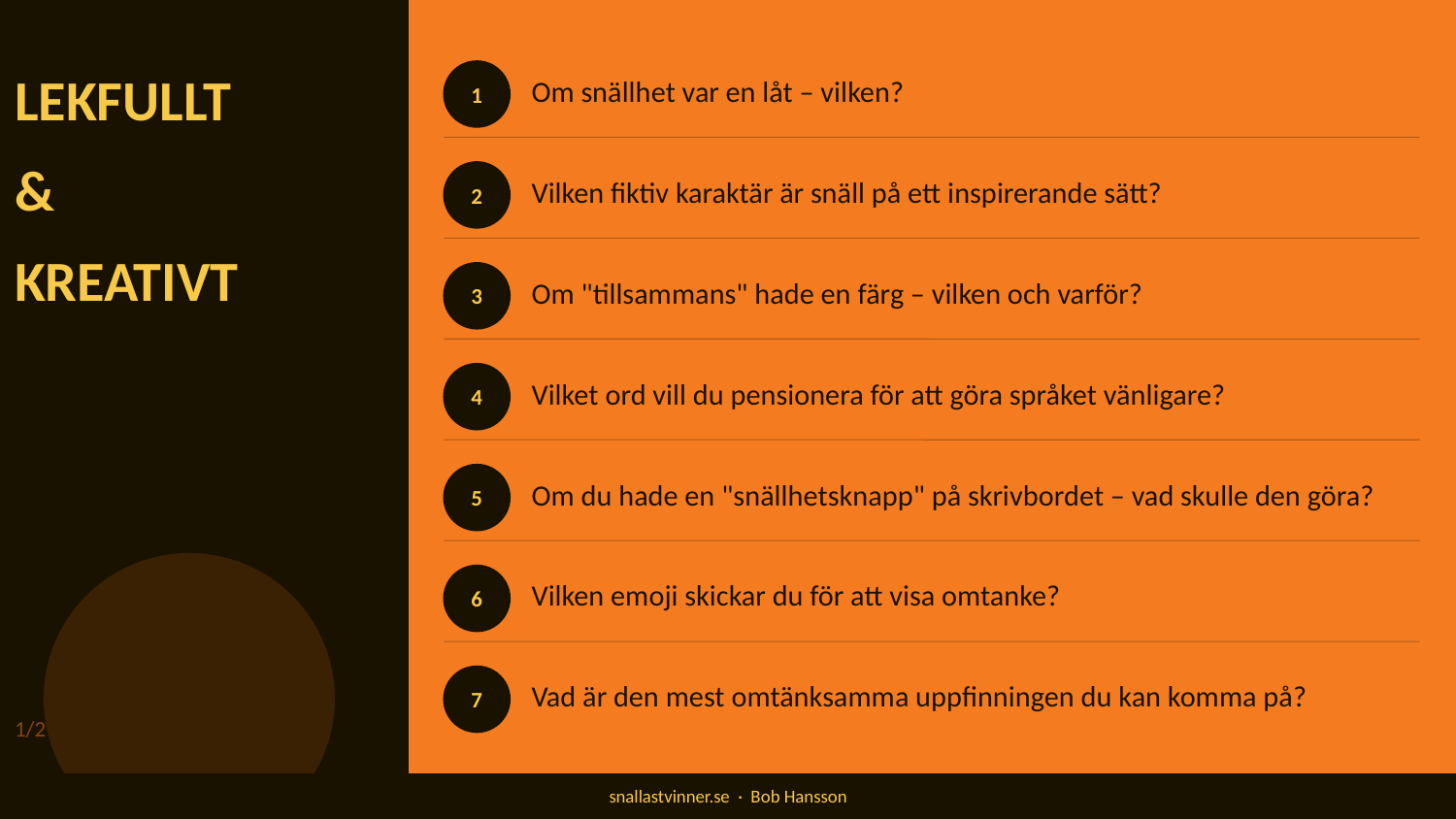

LEKFULLT
Om snällhet var en låt – vilken?

1

&
Vilken fiktiv karaktär är snäll på ett inspirerande sätt?

2
KREATIVT

Om "tillsammans" hade en färg – vilken och varför?

3

Vilket ord vill du pensionera för att göra språket vänligare?

4

Om du hade en "snällhetsknapp" på skrivbordet – vad skulle den göra?

5

Vilken emoji skickar du för att visa omtanke?

6

Vad är den mest omtänksamma uppfinningen du kan komma på?

7
1/2

snallastvinner.se  ·  Bob Hansson